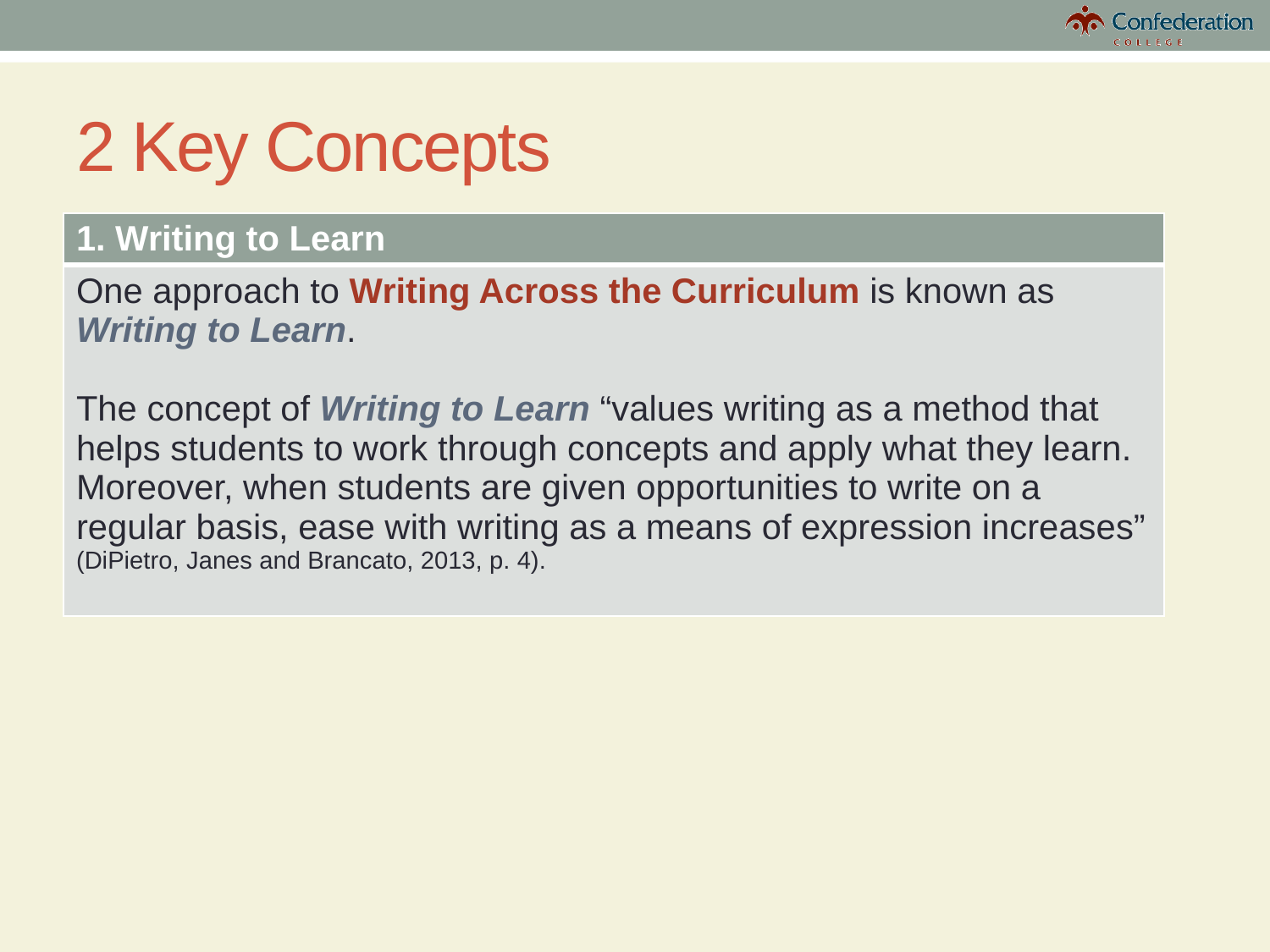

# 2 Key Concepts
| 1. Writing to Learn |
| --- |
| One approach to Writing Across the Curriculum is known as Writing to Learn. The concept of Writing to Learn “values writing as a method that helps students to work through concepts and apply what they learn. Moreover, when students are given opportunities to write on a regular basis, ease with writing as a means of expression increases” (DiPietro, Janes and Brancato, 2013, p. 4). |